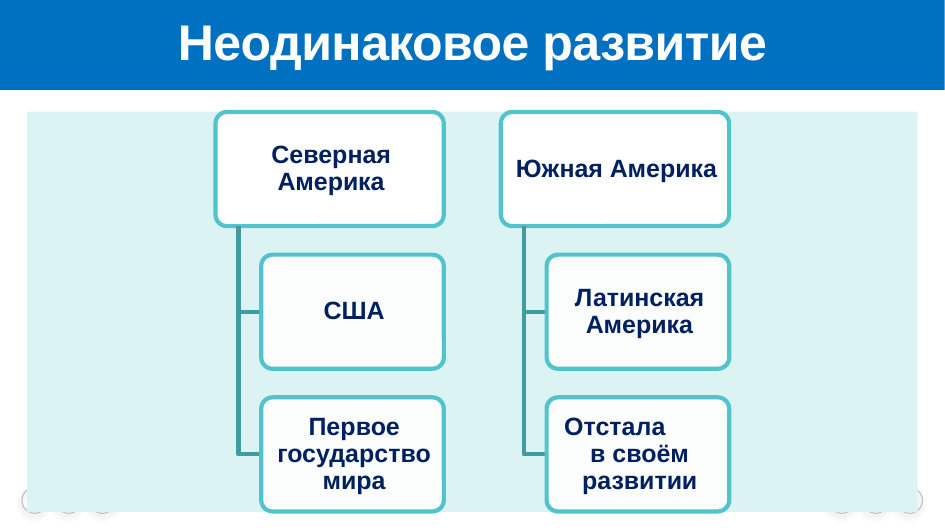

# Неодинаковое развитие
Северная Америка
США
Первое государство мира
Южная Америка
Латинская Америка
Отстала        в своём развитии